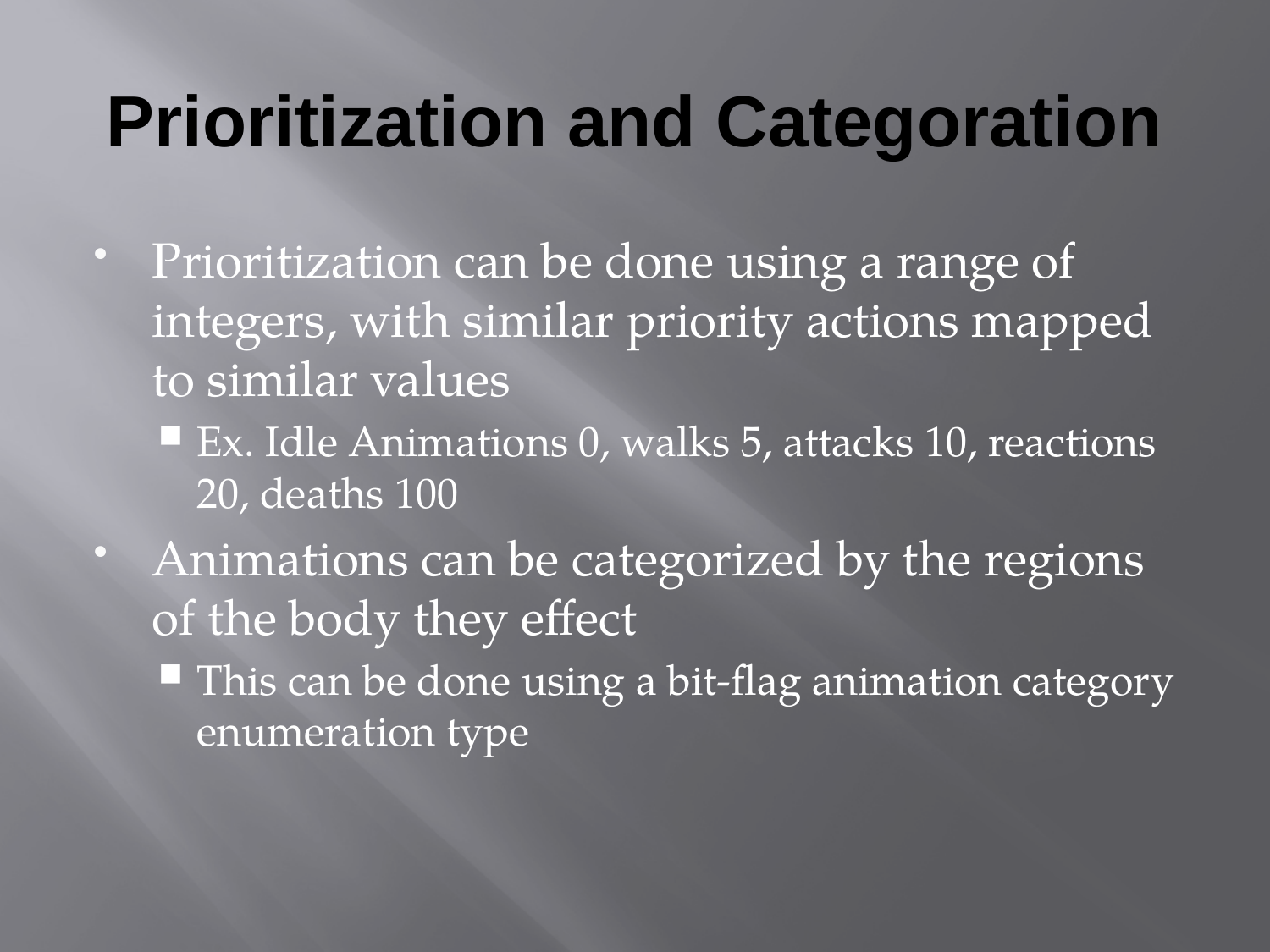

# Prioritization and Categoration
Prioritization can be done using a range of integers, with similar priority actions mapped to similar values
Ex. Idle Animations 0, walks 5, attacks 10, reactions 20, deaths 100
Animations can be categorized by the regions of the body they effect
This can be done using a bit-flag animation category enumeration type